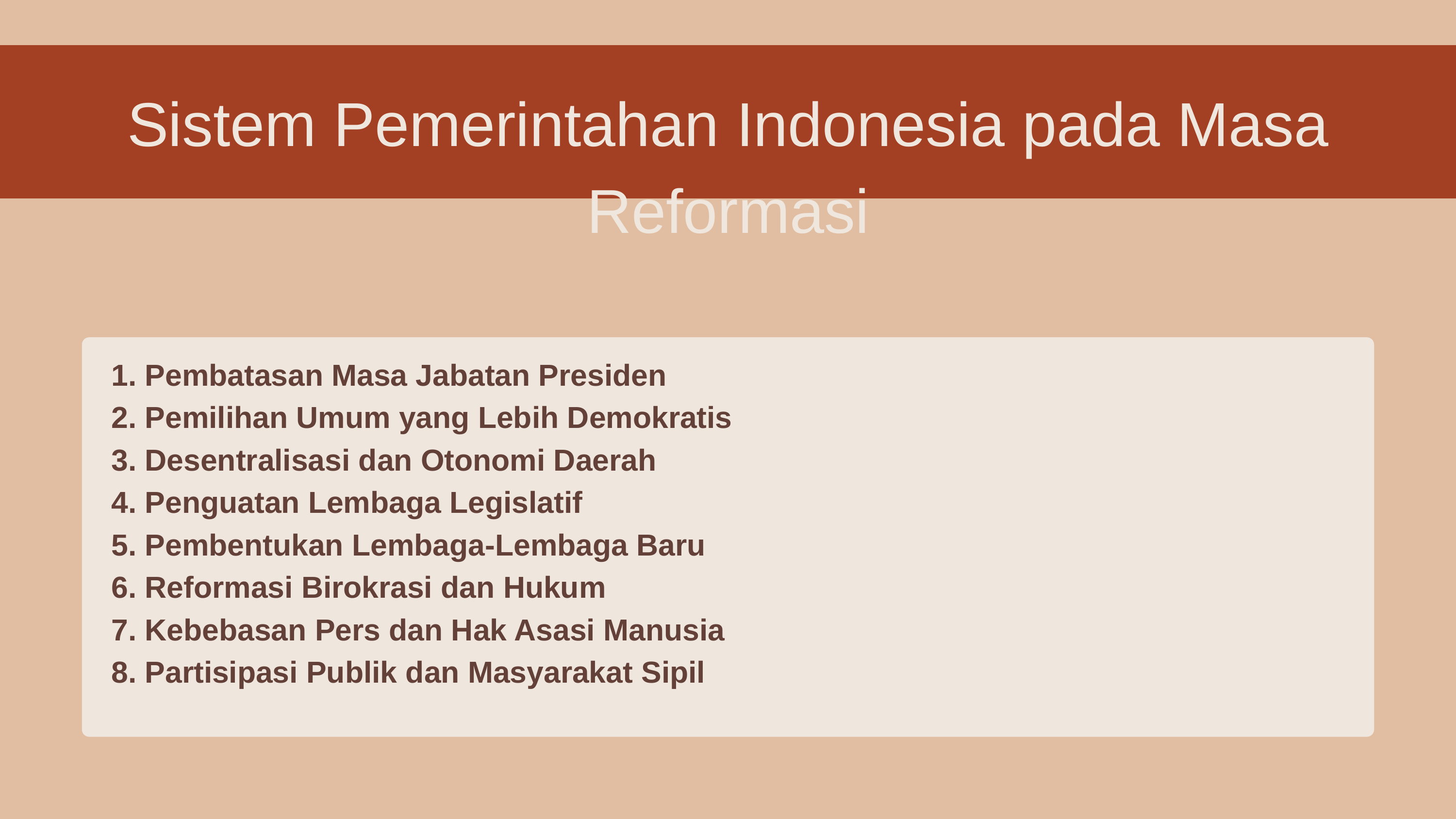

Sistem Pemerintahan Indonesia pada Masa Reformasi

1. Pembatasan Masa Jabatan Presiden
2. Pemilihan Umum yang Lebih Demokratis
3. Desentralisasi dan Otonomi Daerah
4. Penguatan Lembaga Legislatif
5. Pembentukan Lembaga-Lembaga Baru
6. Reformasi Birokrasi dan Hukum
7. Kebebasan Pers dan Hak Asasi Manusia
8. Partisipasi Publik dan Masyarakat Sipil